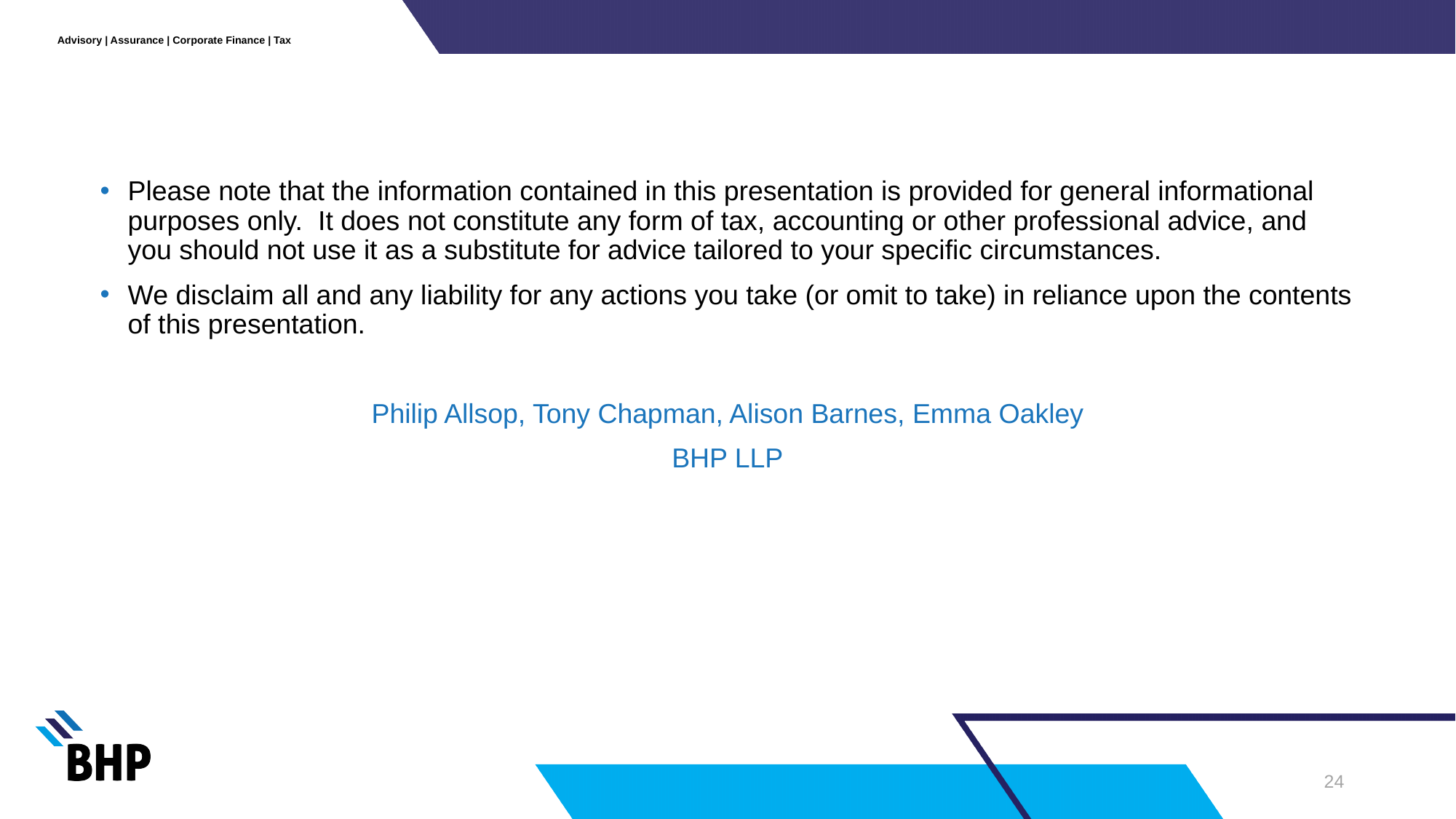

#

Please note that the information contained in this presentation is provided for general informational purposes only.  It does not constitute any form of tax, accounting or other professional advice, and you should not use it as a substitute for advice tailored to your specific circumstances.
We disclaim all and any liability for any actions you take (or omit to take) in reliance upon the contents of this presentation.

Philip Allsop, Tony Chapman, Alison Barnes, Emma Oakley
BHP LLP
24